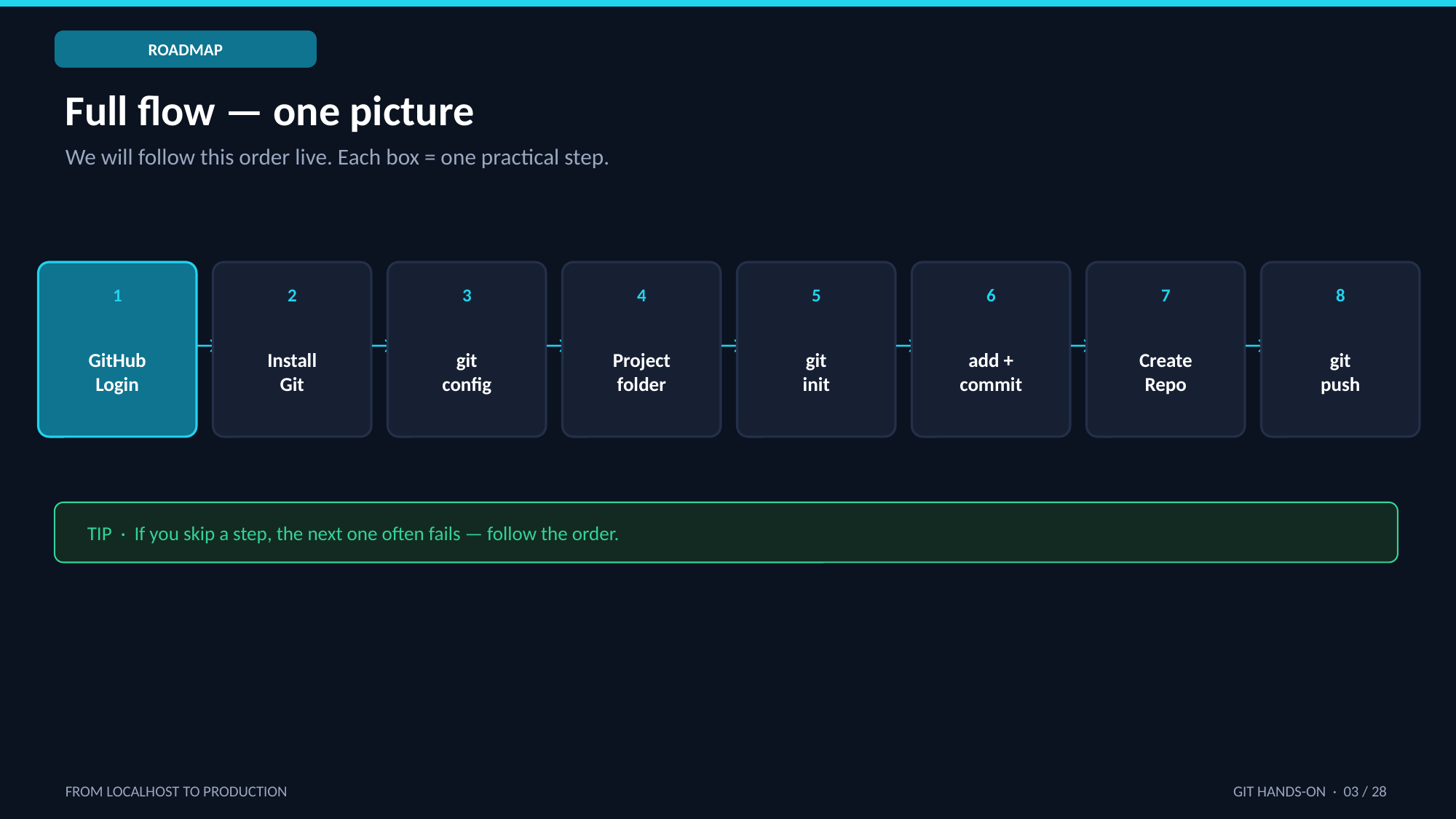

ROADMAP
Full flow — one picture
We will follow this order live. Each box = one practical step.

1
2
3
4
5
6
7
8
GitHub
Login
→
Install
Git
→
git
config
→
Project
folder
→
git
init
→
add +
commit
→
Create
Repo
→
git
push

TIP  ·  If you skip a step, the next one often fails — follow the order.
FROM LOCALHOST TO PRODUCTION
GIT HANDS-ON  ·  03 / 28